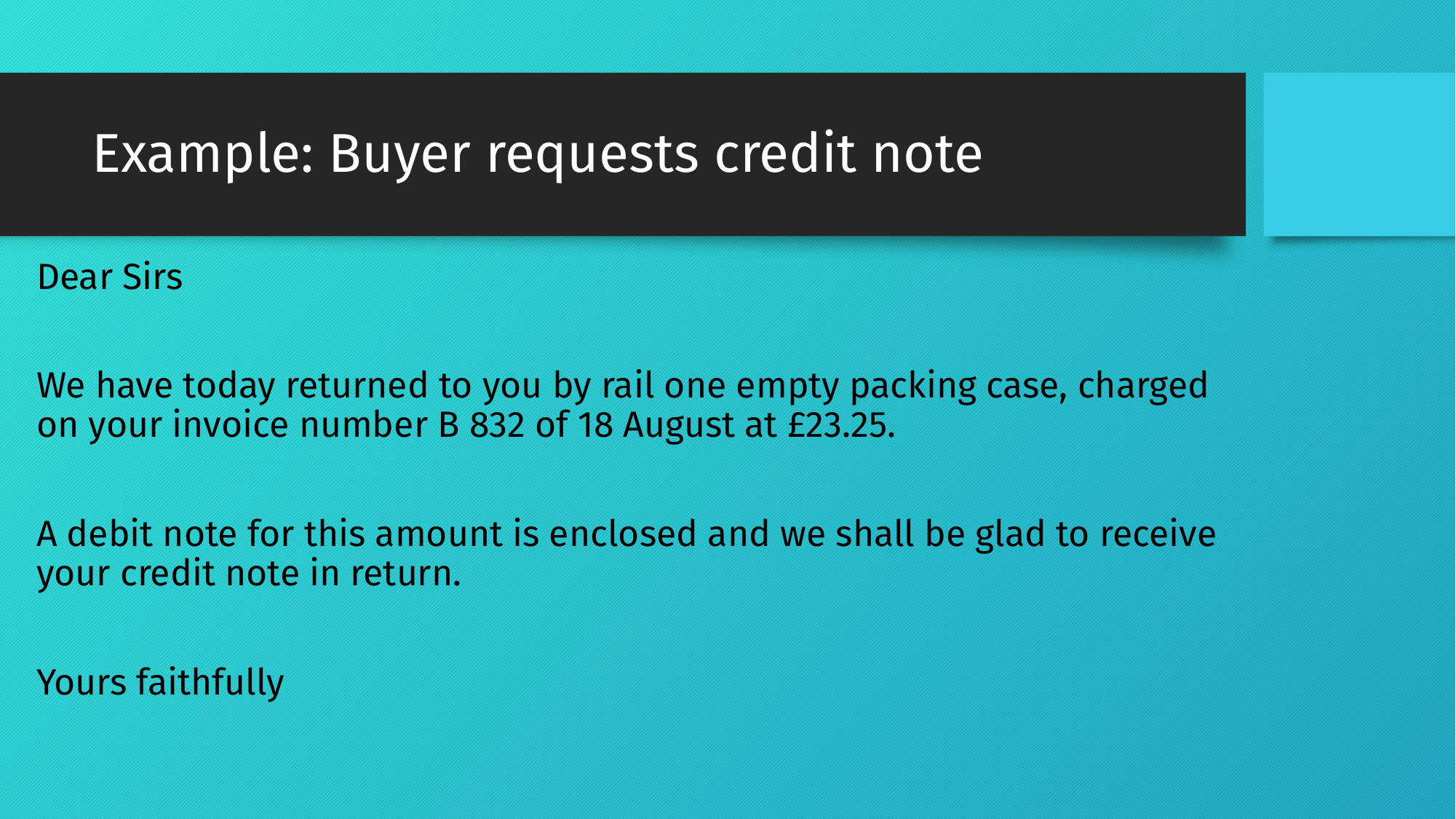

# Example: Buyer requests credit note
Dear Sirs

We have today returned to you by rail one empty packing case, charged on your invoice number B 832 of 18 August at £23.25.

A debit note for this amount is enclosed and we shall be glad to receive your credit note in return.

Yours faithfully